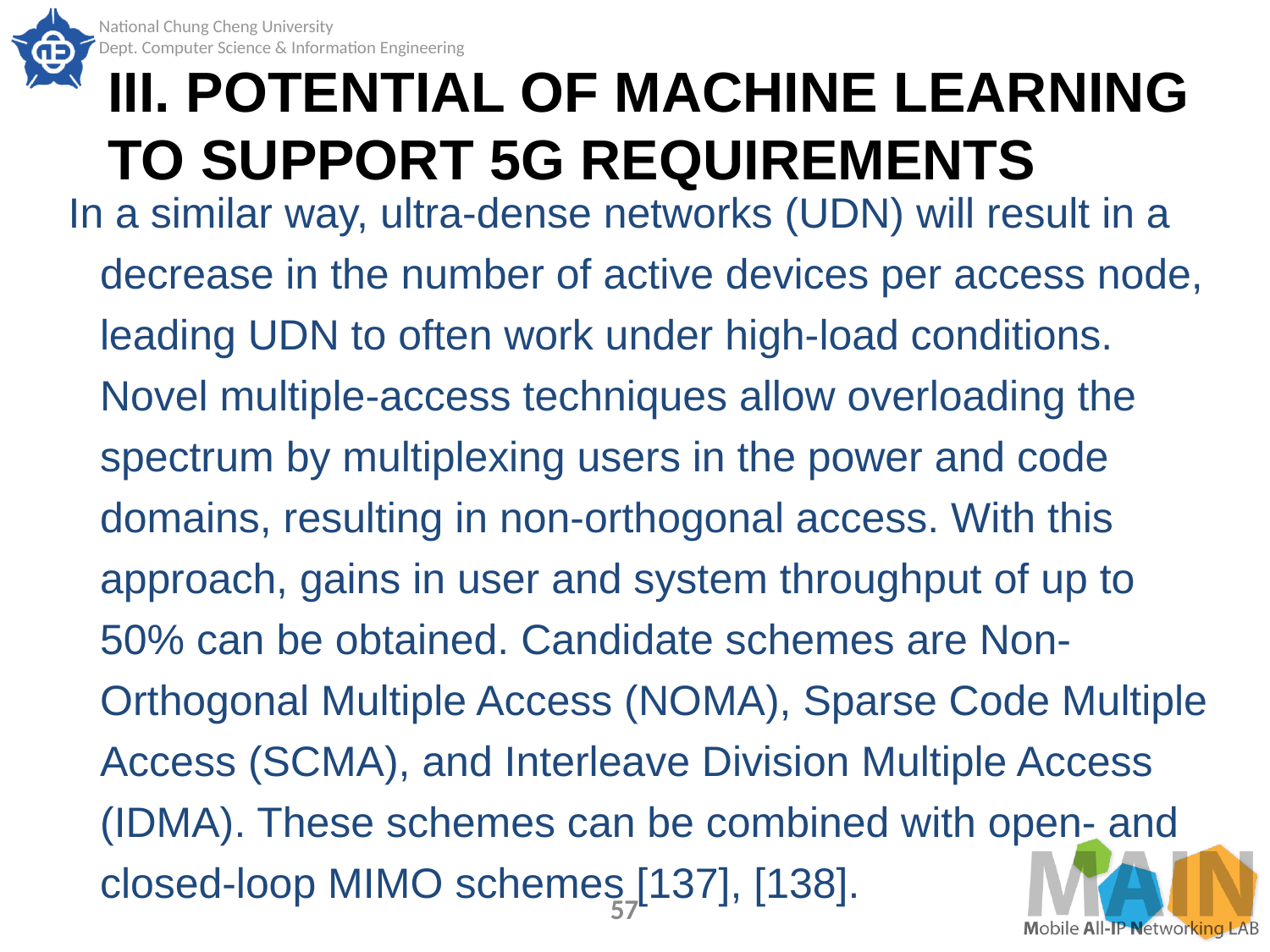

# III. POTENTIAL OF MACHINE LEARNING TO SUPPORT 5G REQUIREMENTS
In a similar way, ultra-dense networks (UDN) will result in a decrease in the number of active devices per access node, leading UDN to often work under high-load conditions. Novel multiple-access techniques allow overloading the spectrum by multiplexing users in the power and code domains, resulting in non-orthogonal access. With this approach, gains in user and system throughput of up to 50% can be obtained. Candidate schemes are Non-Orthogonal Multiple Access (NOMA), Sparse Code Multiple Access (SCMA), and Interleave Division Multiple Access (IDMA). These schemes can be combined with open- and closed-loop MIMO schemes [137], [138].
57